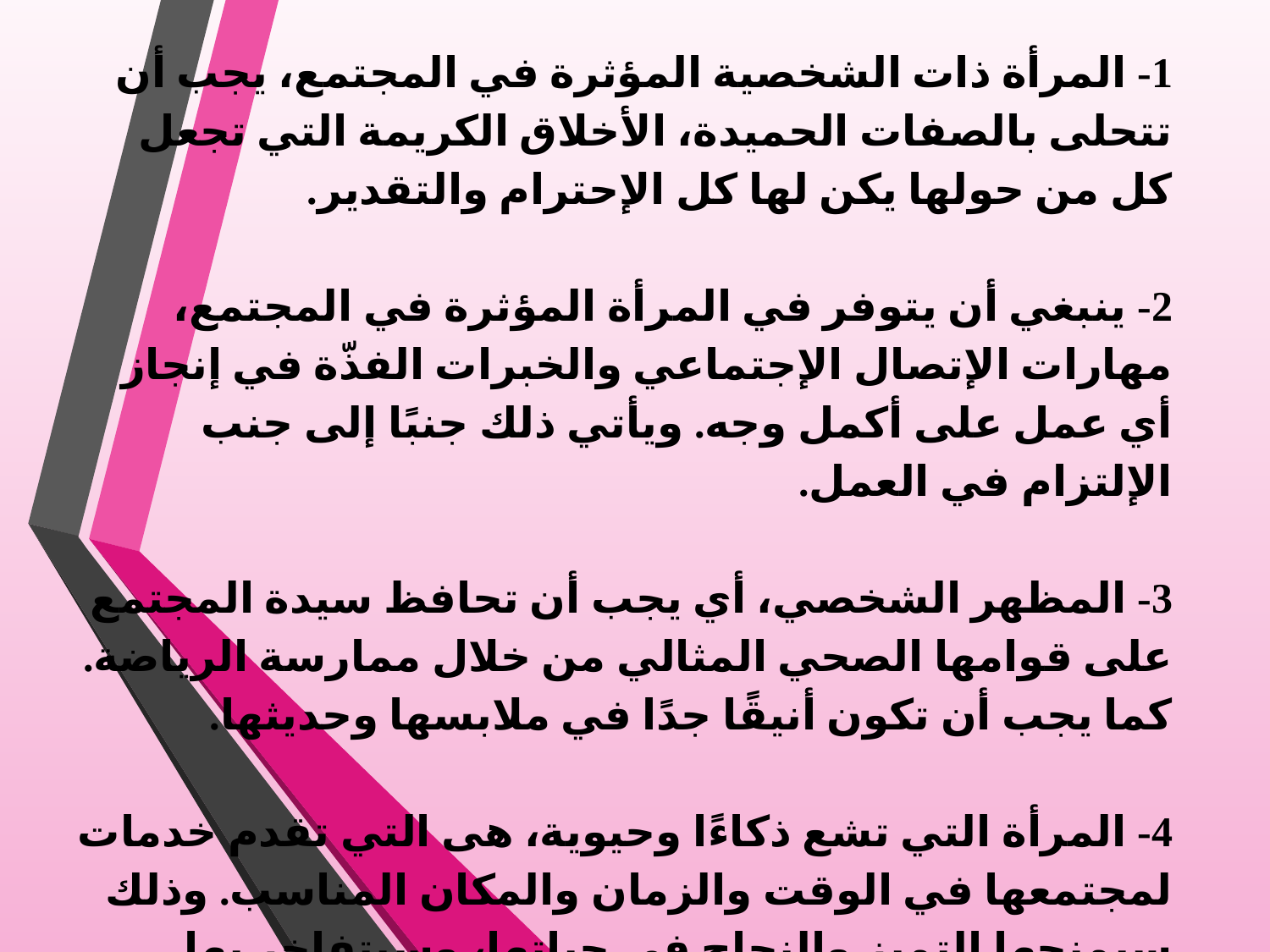

1- المرأة ذات الشخصية المؤثرة في المجتمع، يجب أن تتحلى بالصفات الحميدة، الأخلاق الكريمة التي تجعل كل من حولها يكن لها كل الإحترام والتقدير.

2- ينبغي أن يتوفر في المرأة المؤثرة في المجتمع، مهارات الإتصال الإجتماعي والخبرات الفذّة في إنجاز أي عمل على أكمل وجه. ويأتي ذلك جنبًا إلى جنب الإلتزام في العمل.

3- المظهر الشخصي، أي يجب أن تحافظ سيدة المجتمع على قوامها الصحي المثالي من خلال ممارسة الرياضة. كما يجب أن تكون أنيقًا جدًا في ملابسها وحديثها.

4- المرأة التي تشع ذكاءًا وحيوية، هى التي تقدم خدمات لمجتمعها في الوقت والزمان والمكان المناسب. وذلك سيمنحها التميز والنجاح في حياتها، وسيتفاخر بها الجميع.